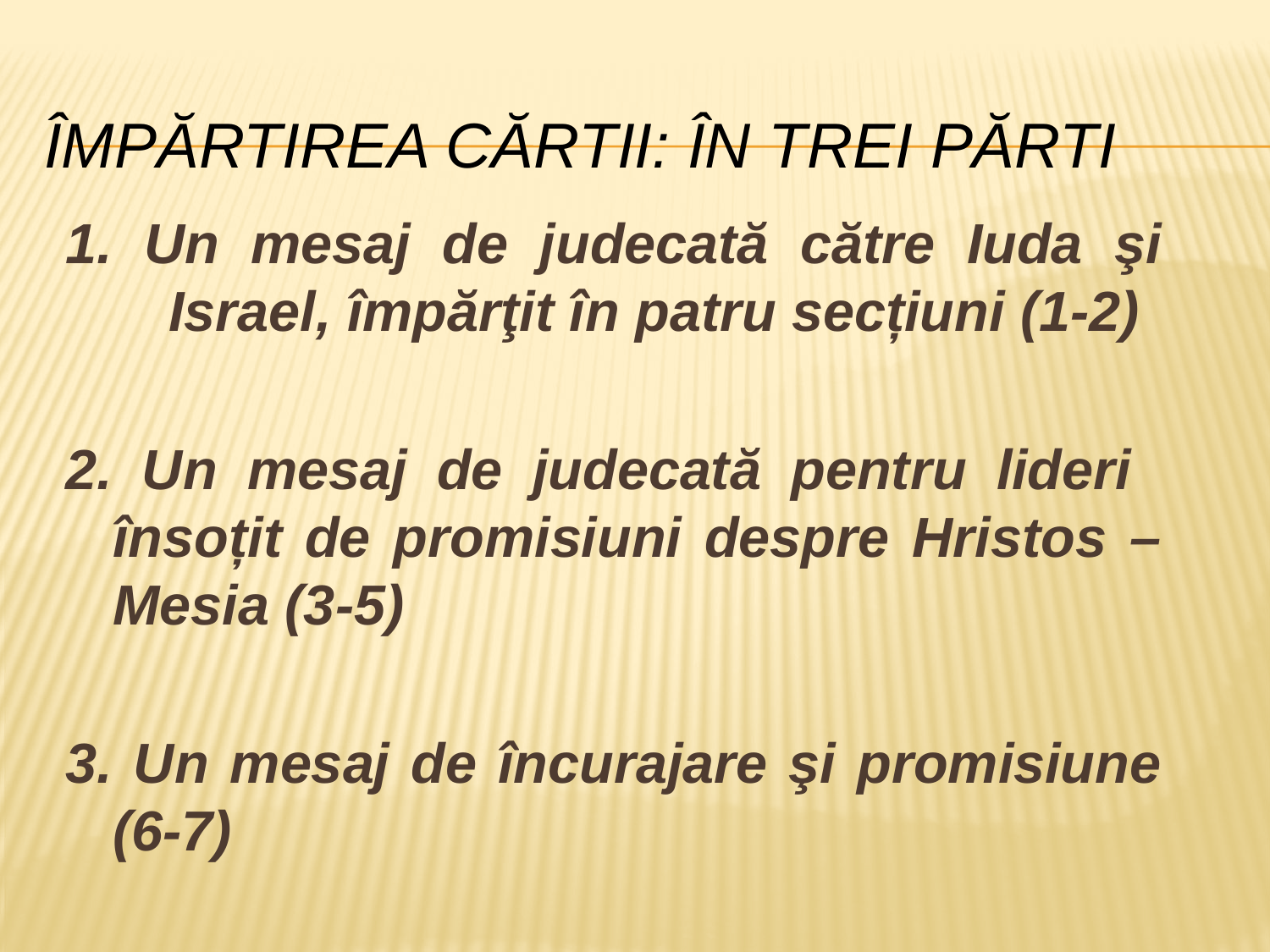

# Împărtirea cărtii: în trei părti
1. Un mesaj de judecată către Iuda şi Israel, împărţit în patru secțiuni (1-2)

2. Un mesaj de judecată pentru lideri  însoțit de promisiuni despre Hristos – Mesia (3-5)

3. Un mesaj de încurajare şi promisiune (6-7)